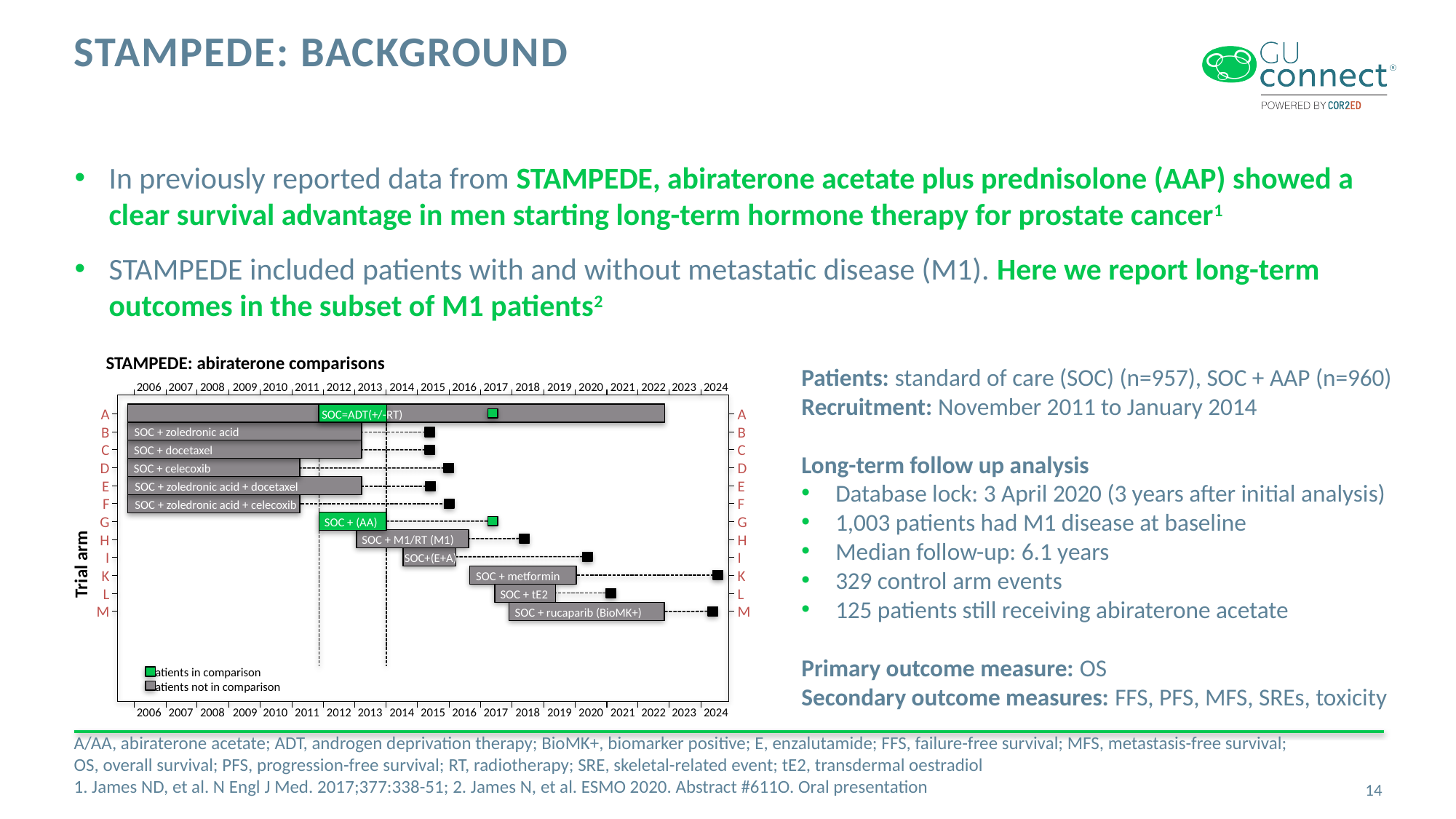

# STAMPEDE: Background
In previously reported data from STAMPEDE, abiraterone acetate plus prednisolone (AAP) showed a clear survival advantage in men starting long-term hormone therapy for prostate cancer1
STAMPEDE included patients with and without metastatic disease (M1). Here we report long-term outcomes in the subset of M1 patients2
STAMPEDE: abiraterone comparisons
Patients: standard of care (SOC) (n=957), SOC + AAP (n=960)
Recruitment: November 2011 to January 2014

Long-term follow up analysis
Database lock: 3 April 2020 (3 years after initial analysis)
1,003 patients had M1 disease at baseline
Median follow-up: 6.1 years
329 control arm events
125 patients still receiving abiraterone acetate

Primary outcome measure: OS
Secondary outcome measures: FFS, PFS, MFS, SREs, toxicity
2006
2007
2008
2009
2010
2011
2012
2013
2014
2015
2016
2017
2018
2019
2020
2021
2022
2023
2024

A
A
SOC=ADT(+/-RT)

B
B
SOC + zoledronic acid

C
C
SOC + docetaxel

D
D
SOC + celecoxib

E

E
SOC + zoledronic acid + docetaxel

F
F

SOC + zoledronic acid + celecoxib

G
G
SOC + (AA)

H
H
SOC + M1/RT (M1)

Trial arm

I
I
SOC+(E+A)

K
K
SOC + metformin

L

L
SOC + tE2

M
M

SOC + rucaparib (BioMK+)

Patients in comparison
Patients not in comparison

2006
2007
2008
2009
2010
2011
2012
2013
2014
2015
2016
2017
2018
2019
2020
2021
2022
2023
2024
A/AA, abiraterone acetate; ADT, androgen deprivation therapy; BioMK+, biomarker positive; E, enzalutamide; FFS, failure-free survival; MFS, metastasis-free survival;
OS, overall survival; PFS, progression-free survival; RT, radiotherapy; SRE, skeletal-related event; tE2, transdermal oestradiol
1. James ND, et al. N Engl J Med. 2017;377:338-51; 2. James N, et al. ESMO 2020. Abstract #611O. Oral presentation
14